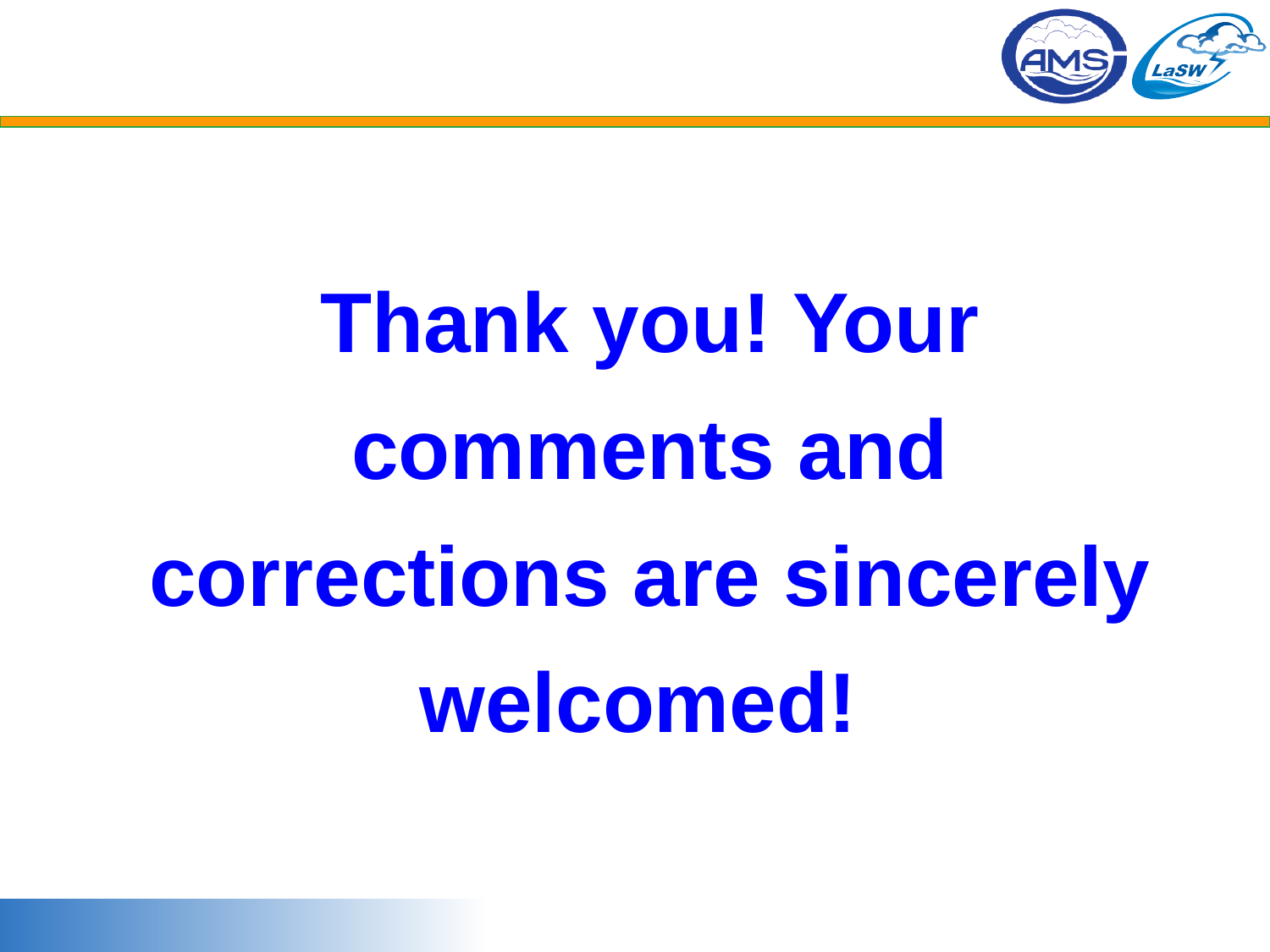

Thank you! Your comments and corrections are sincerely welcomed!